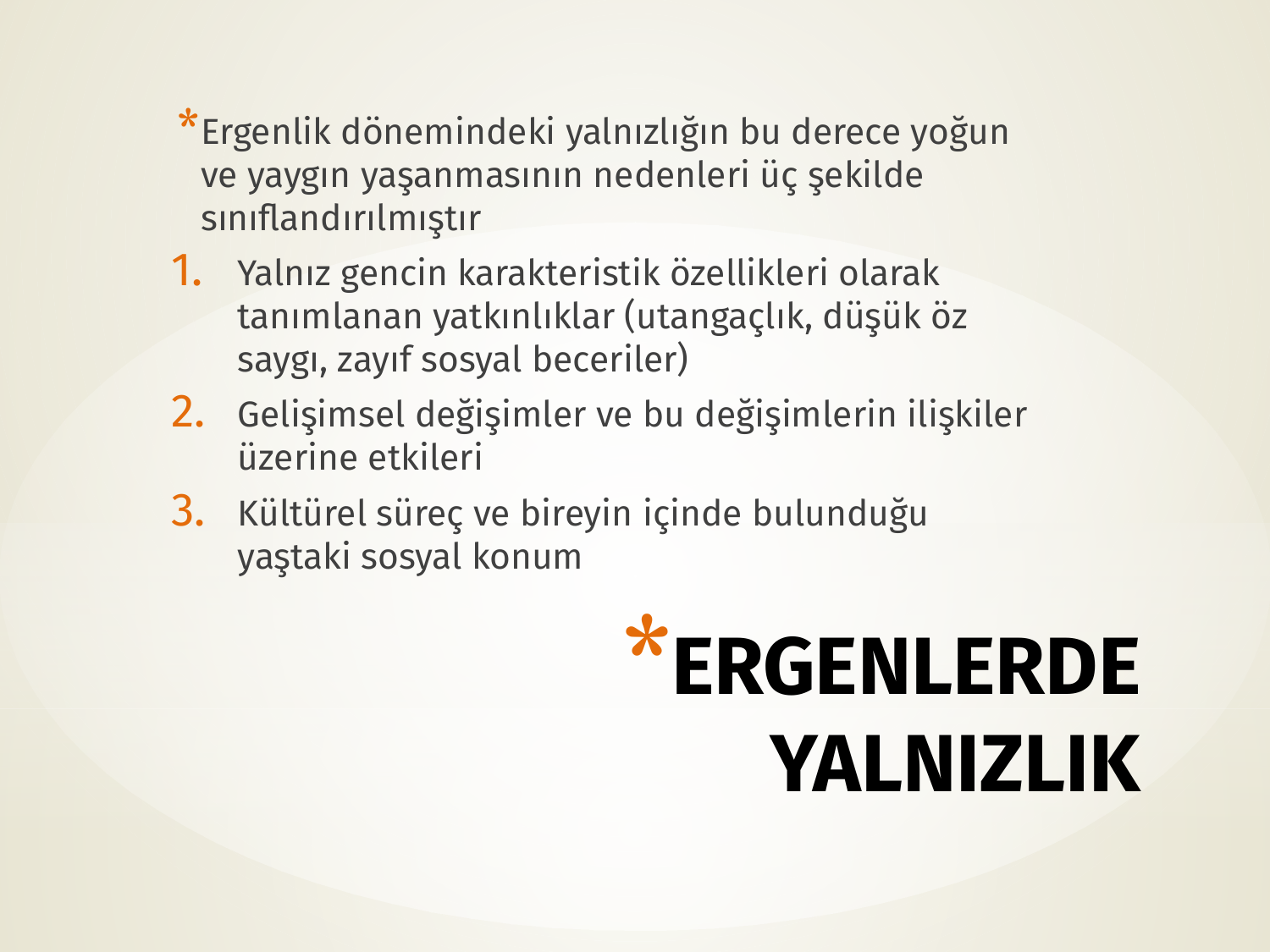

Ergenlik dönemindeki yalnızlığın bu derece yoğun ve yaygın yaşanmasının nedenleri üç şekilde sınıflandırılmıştır
Yalnız gencin karakteristik özellikleri olarak tanımlanan yatkınlıklar (utangaçlık, düşük öz saygı, zayıf sosyal beceriler)
Gelişimsel değişimler ve bu değişimlerin ilişkiler üzerine etkileri
Kültürel süreç ve bireyin içinde bulunduğu yaştaki sosyal konum
# ERGENLERDE YALNIZLIK